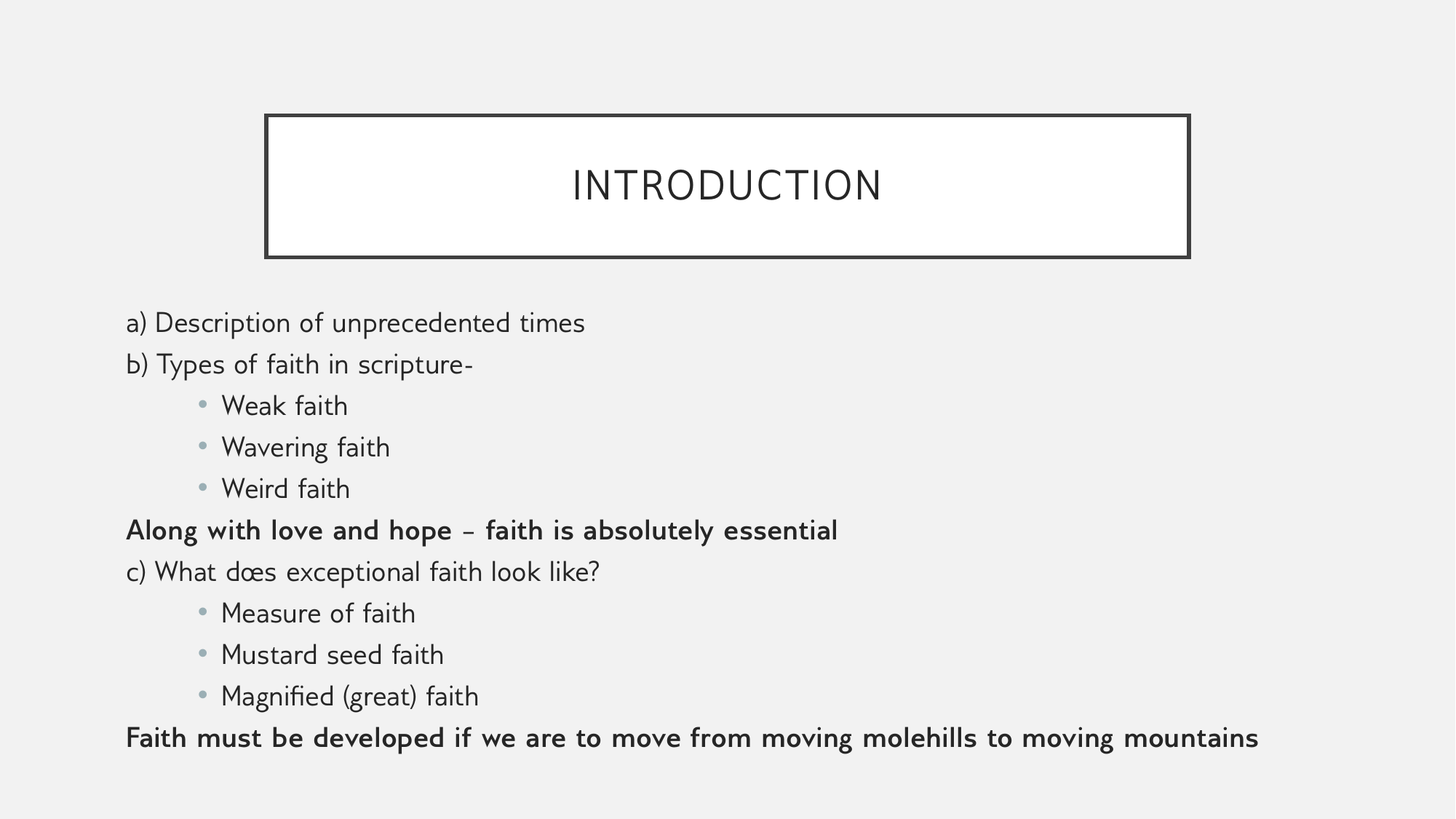

# Introduction
a) Description of unprecedented times
b) Types of faith in scripture-
Weak faith
Wavering faith
Weird faith
Along with love and hope – faith is absolutely essential
c) What does exceptional faith look like?
Measure of faith
Mustard seed faith
Magnified (great) faith
Faith must be developed if we are to move from moving molehills to moving mountains